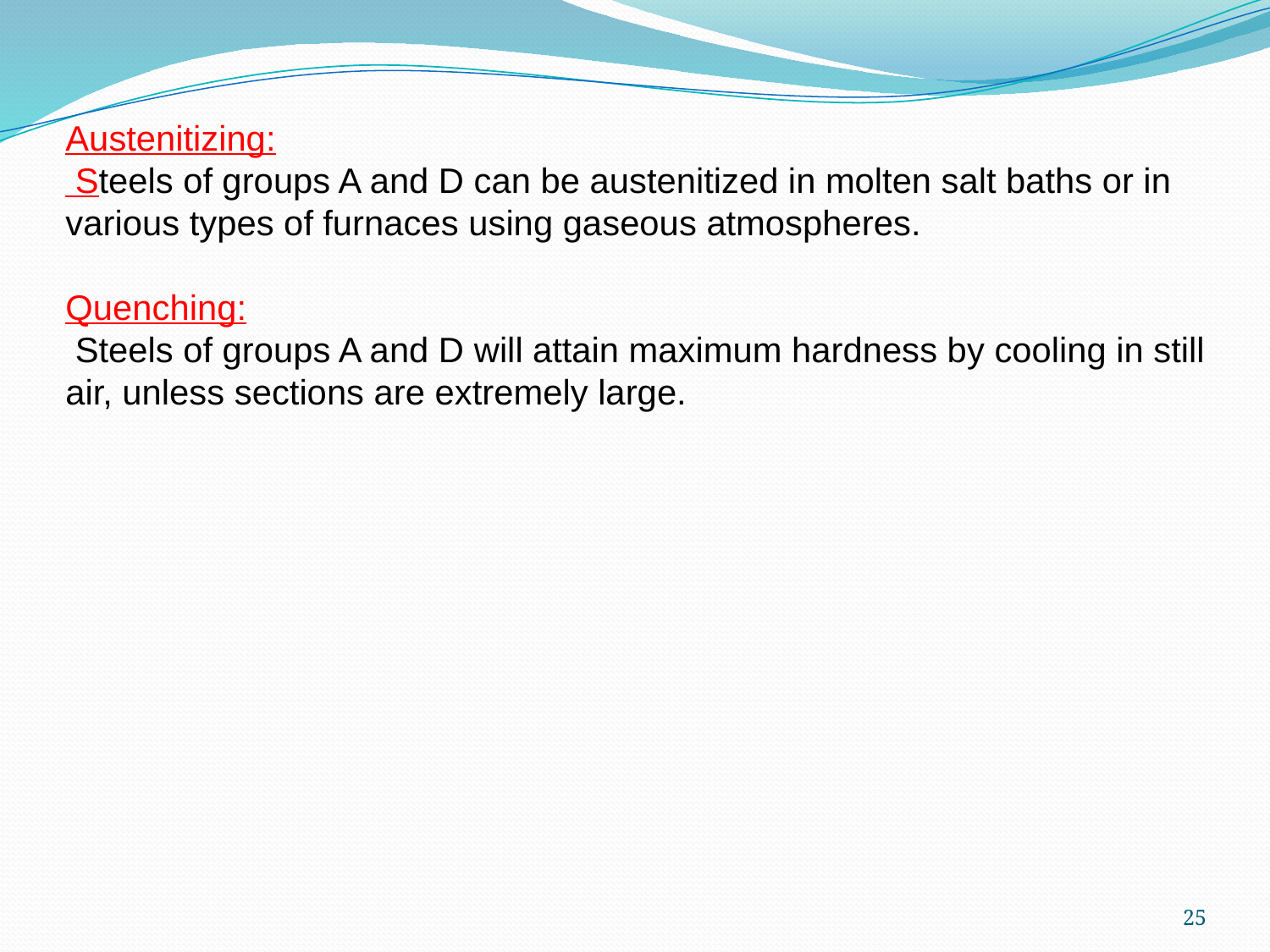

Austenitizing:
 Steels of groups A and D can be austenitized in molten salt baths or in various types of furnaces using gaseous atmospheres.

Quenching:
 Steels of groups A and D will attain maximum hardness by cooling in still air, unless sections are extremely large.

25